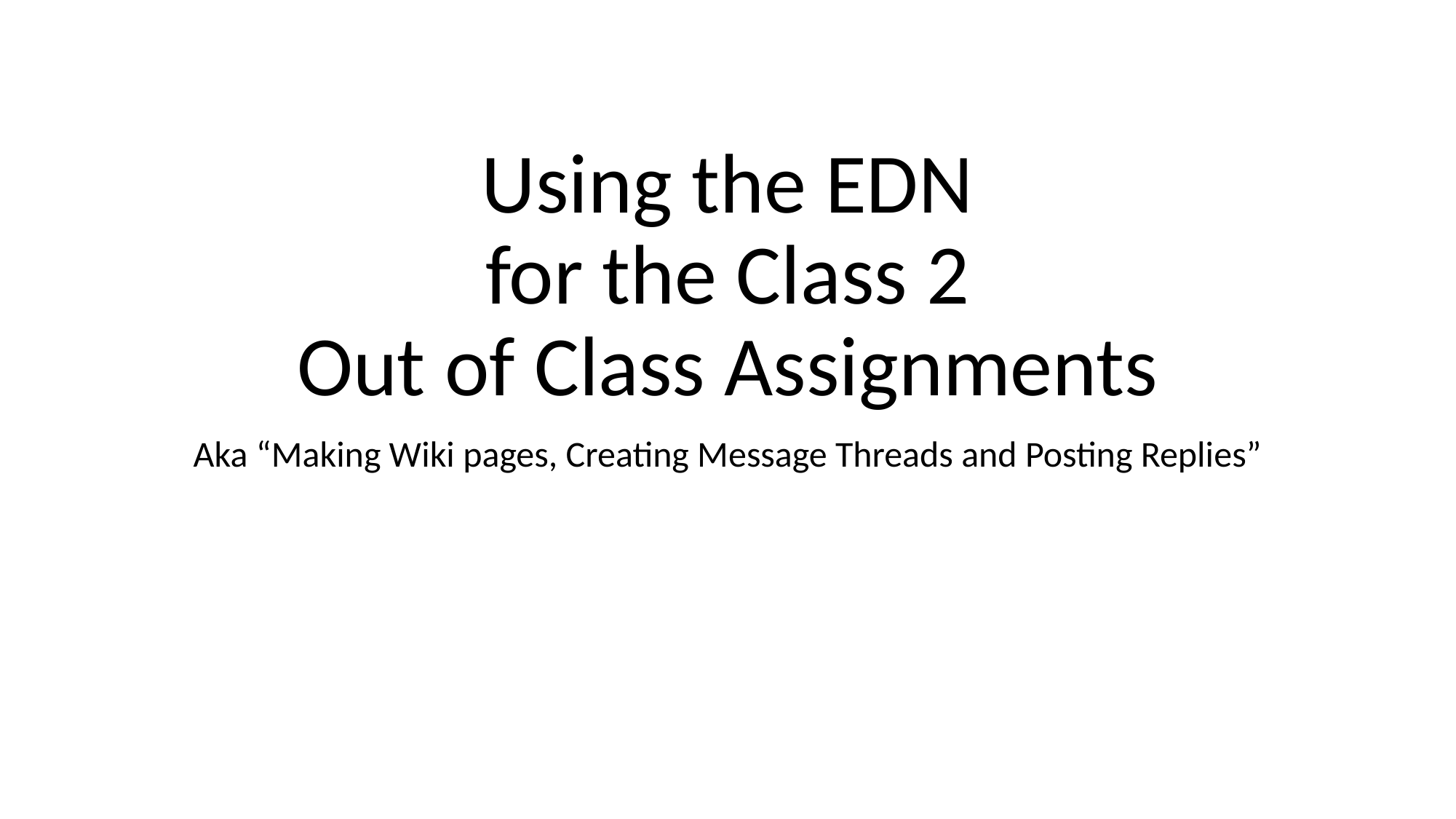

# Using the EDN for the Class 2 Out of Class Assignments
Aka “Making Wiki pages, Creating Message Threads and Posting Replies”